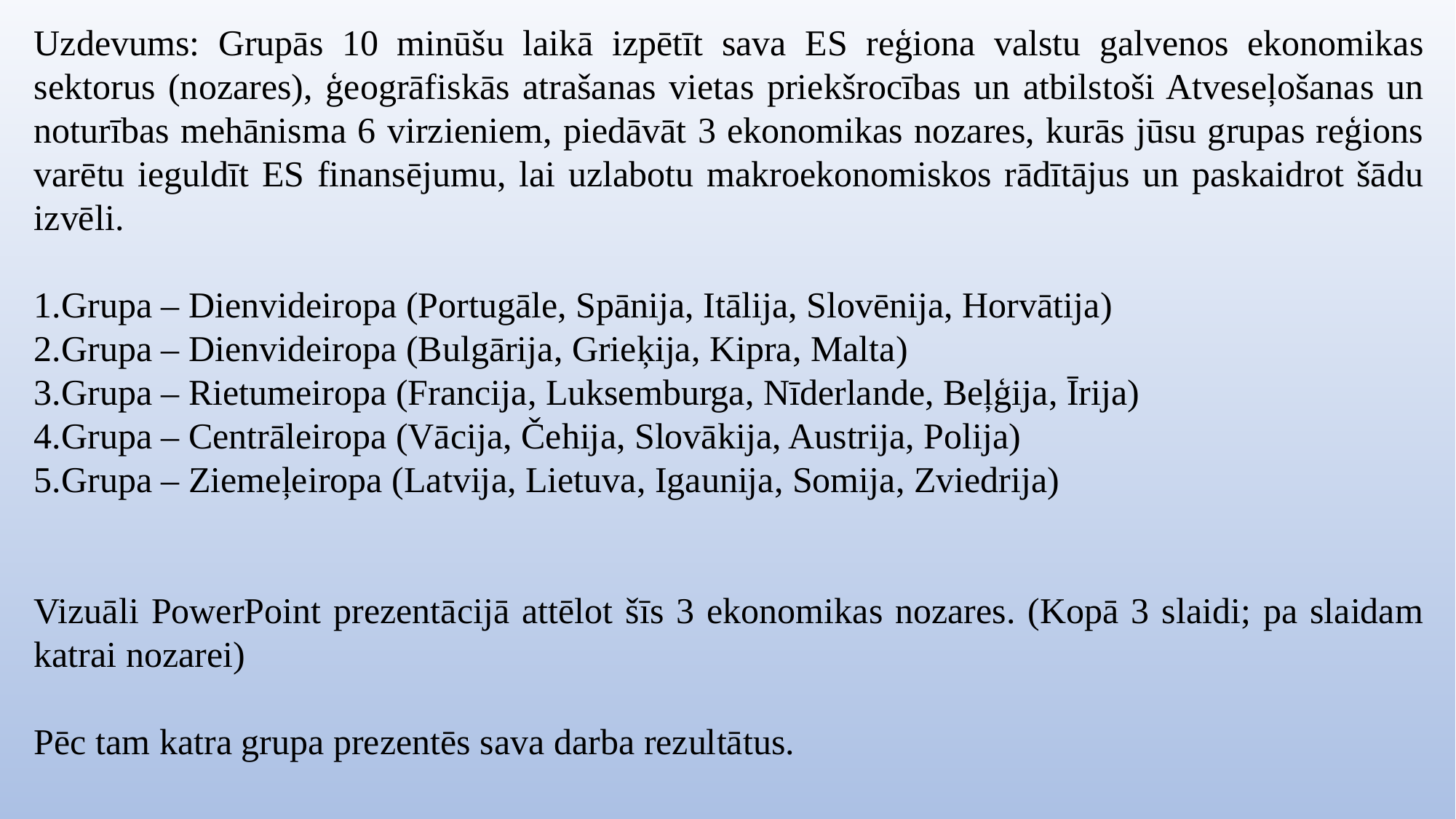

Uzdevums: Grupās 10 minūšu laikā izpētīt sava ES reģiona valstu galvenos ekonomikas sektorus (nozares), ģeogrāfiskās atrašanas vietas priekšrocības un atbilstoši Atveseļošanas un noturības mehānisma 6 virzieniem, piedāvāt 3 ekonomikas nozares, kurās jūsu grupas reģions varētu ieguldīt ES finansējumu, lai uzlabotu makroekonomiskos rādītājus un paskaidrot šādu izvēli.

1.Grupa – Dienvideiropa (Portugāle, Spānija, Itālija, Slovēnija, Horvātija)
2.Grupa – Dienvideiropa (Bulgārija, Grieķija, Kipra, Malta)
3.Grupa – Rietumeiropa (Francija, Luksemburga, Nīderlande, Beļģija, Īrija)
4.Grupa – Centrāleiropa (Vācija, Čehija, Slovākija, Austrija, Polija)
5.Grupa – Ziemeļeiropa (Latvija, Lietuva, Igaunija, Somija, Zviedrija)

Vizuāli PowerPoint prezentācijā attēlot šīs 3 ekonomikas nozares. (Kopā 3 slaidi; pa slaidam katrai nozarei)

Pēc tam katra grupa prezentēs sava darba rezultātus.